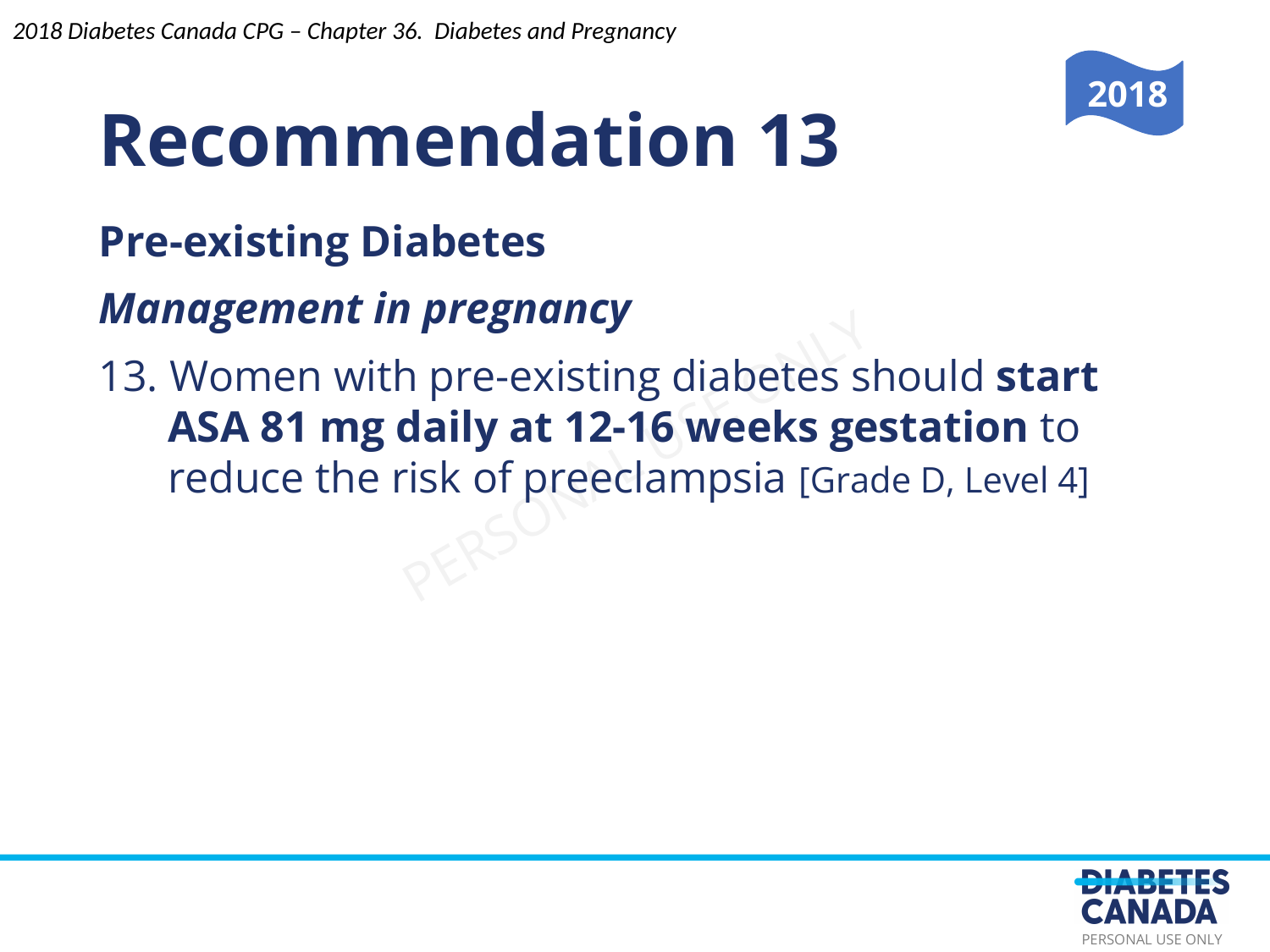

Recommendation 13
2018 Diabetes Canada CPG – Chapter 36.  Diabetes and Pregnancy
2018
Pre-existing Diabetes
Management in pregnancy
13. Women with pre-existing diabetes should start ASA 81 mg daily at 12-16 weeks gestation to reduce the risk of preeclampsia [Grade D, Level 4]